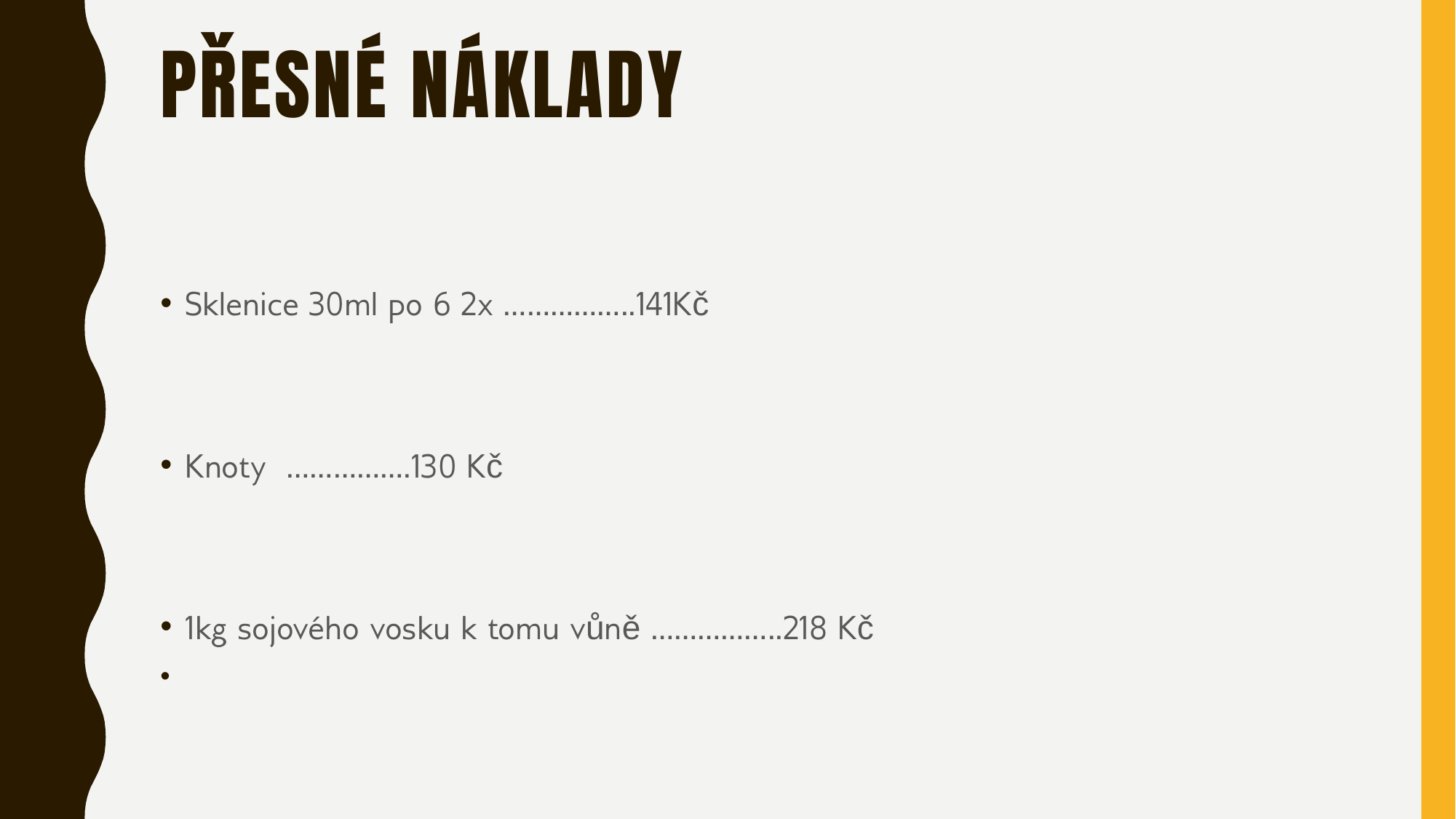

# Přesné náklady
Sklenice 30ml po 6 2x ……………..141Kč

Knoty  …………….130 Kč

1kg sojového vosku k tomu vůně ……………..218 Kč